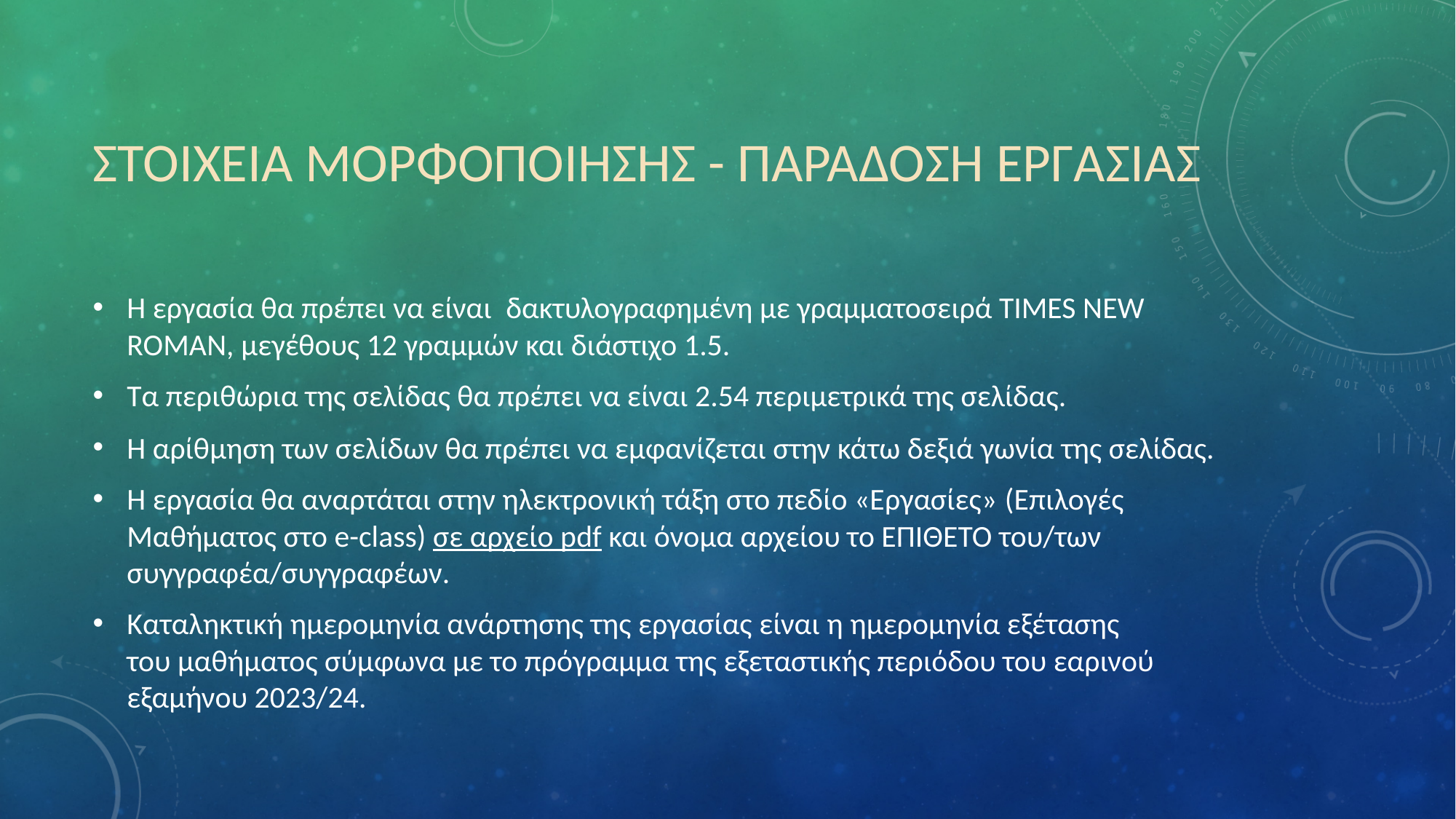

# Στοιχεια μορφοποιησησ - ΠΑΡΑΔΟΣΗ εργασιασ
Η εργασία θα πρέπει να είναι  δακτυλογραφημένη με γραμματοσειρά TIMES NEW ROMAN, μεγέθους 12 γραμμών και διάστιχο 1.5.  ​
Τα περιθώρια της σελίδας θα πρέπει να είναι 2.54 περιμετρικά της σελίδας. ​
Η αρίθμηση των σελίδων θα πρέπει να εμφανίζεται στην κάτω δεξιά γωνία της σελίδας.​
Η εργασία θα αναρτάται στην ηλεκτρονική τάξη στο πεδίο «Εργασίες» (Επιλογές Μαθήματος στο e-class) σε αρχείο pdf και όνομα αρχείου το ΕΠΙΘΕΤΟ του/των συγγραφέα/συγγραφέων. ​
Καταληκτική ημερομηνία ανάρτησης της εργασίας είναι η ημερομηνία εξέτασης του μαθήματος σύμφωνα με το πρόγραμμα της εξεταστικής περιόδου του εαρινού εξαμήνου 2023/24. ​